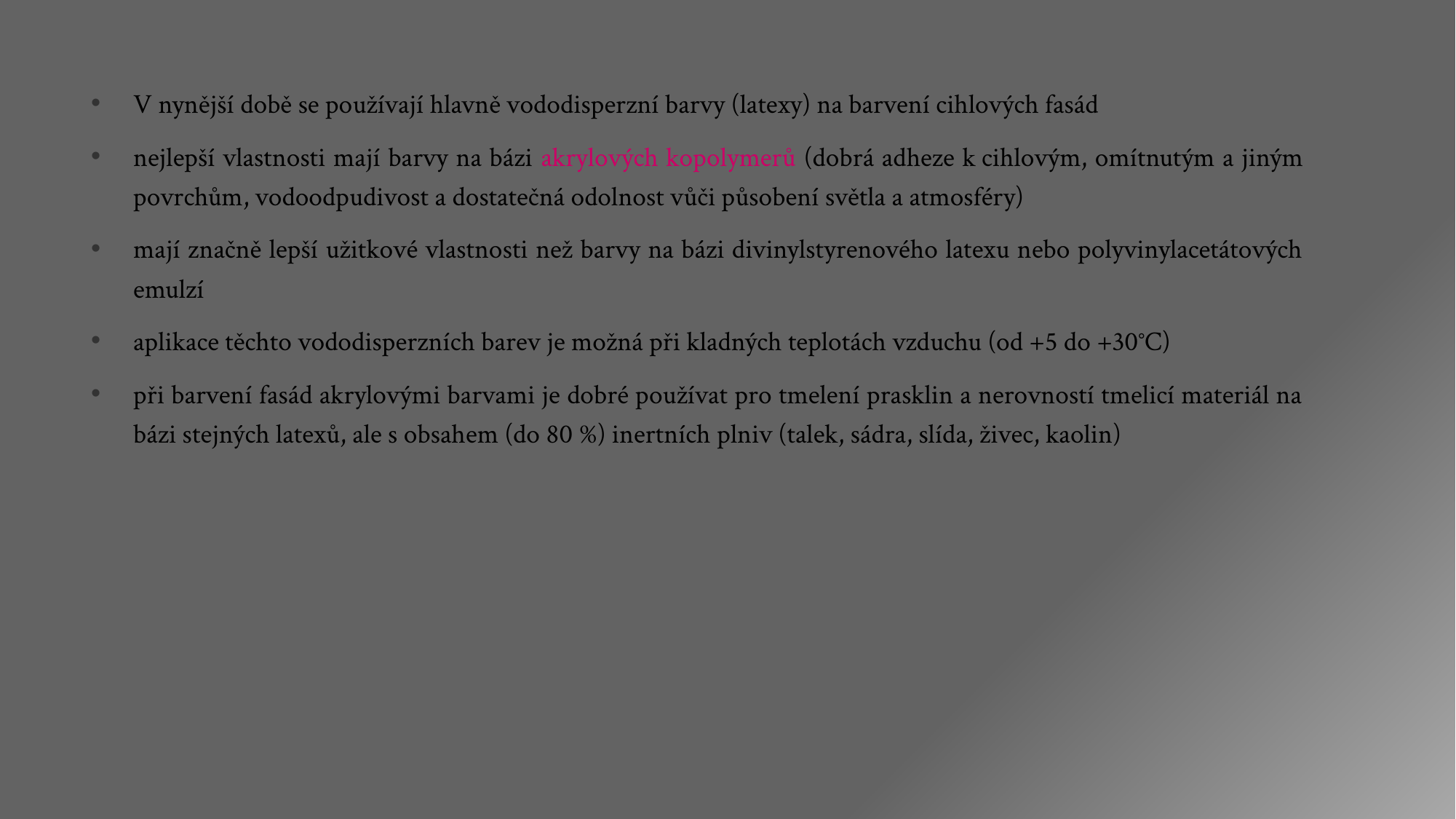

V nynější době se používají hlavně vododisperzní barvy (latexy) na barvení cihlových fasád
nejlepší vlastnosti mají barvy na bázi akrylových kopolymerů (dobrá adheze k cihlovým, omítnutým a jiným povrchům, vodoodpudivost a dostatečná odolnost vůči působení světla a atmosféry)
mají značně lepší užitkové vlastnosti než barvy na bázi divinylstyrenového latexu nebo polyvinylacetátových emulzí
aplikace těchto vododisperzních barev je možná při kladných teplotách vzduchu (od +5 do +30°C)
při barvení fasád akrylovými barvami je dobré používat pro tmelení prasklin a nerovností tmelicí materiál na bázi stejných latexů, ale s obsahem (do 80 %) inertních plniv (talek, sádra, slída, živec, kaolin)